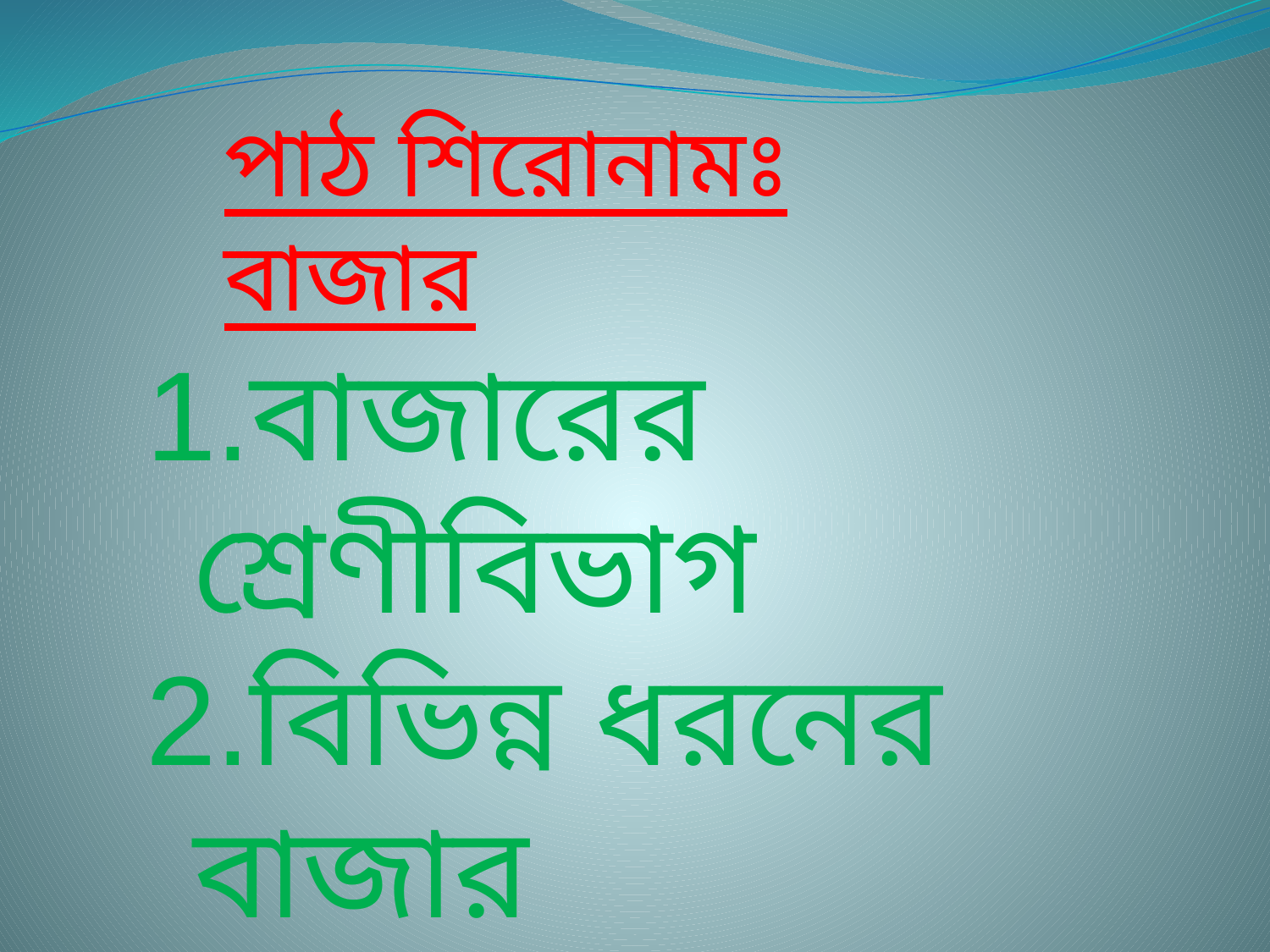

পাঠ শিরোনামঃ বাজার
বাজারের শ্রেণীবিভাগ
বিভিন্ন ধরনের বাজার